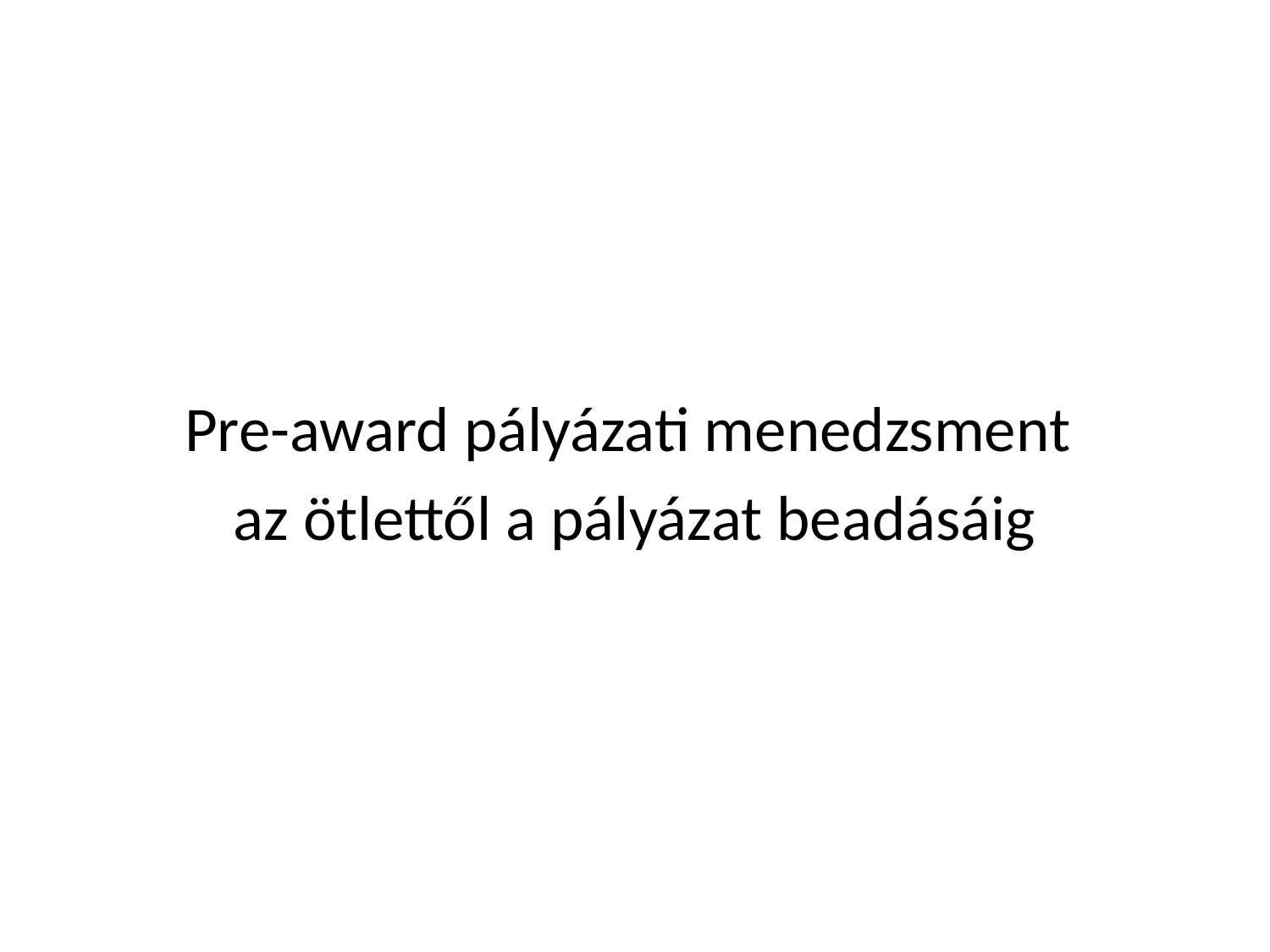

#

Pre-award pályázati menedzsment
az ötlettől a pályázat beadásáig